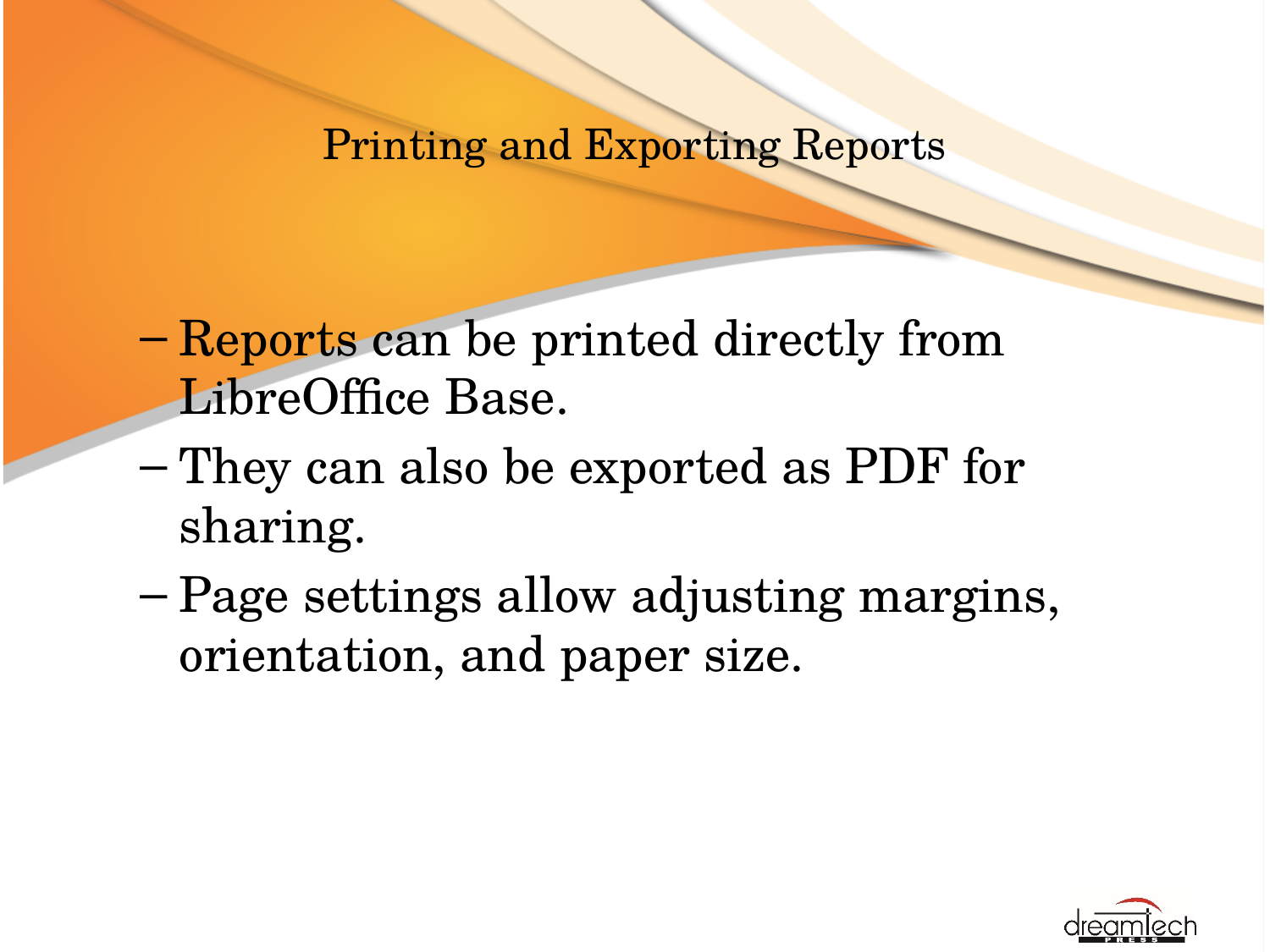

# Printing and Exporting Reports

Reports can be printed directly from LibreOffice Base.
They can also be exported as PDF for sharing.
Page settings allow adjusting margins, orientation, and paper size.